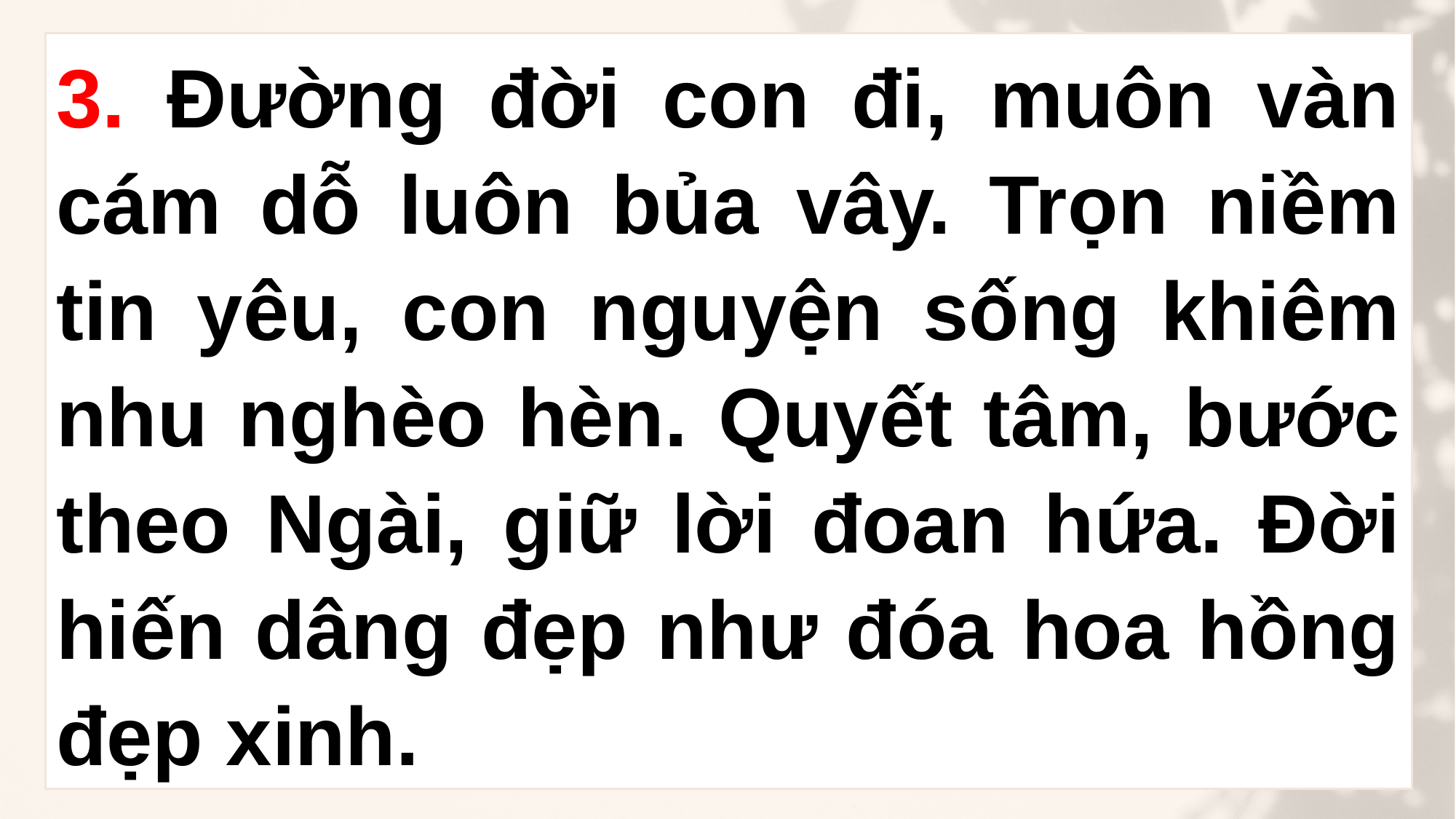

3. Đường đời con đi, muôn vàn cám dỗ luôn bủa vây. Trọn niềm tin yêu, con nguyện sống khiêm nhu nghèo hèn. Quyết tâm, bước theo Ngài, giữ lời đoan hứa. Đời hiến dâng đẹp như đóa hoa hồng đẹp xinh.